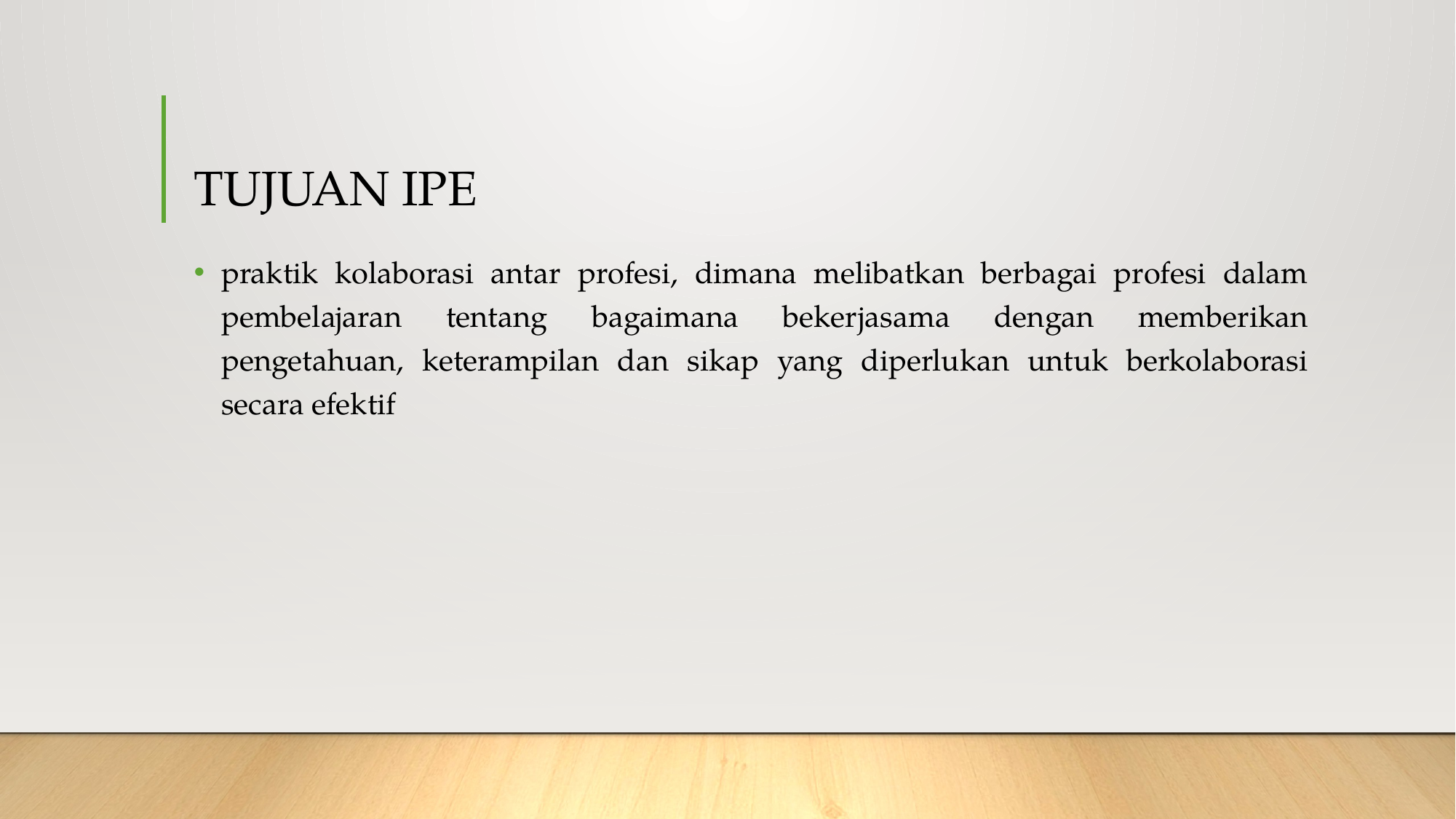

# TUJUAN IPE
praktik kolaborasi antar profesi, dimana melibatkan berbagai profesi dalam pembelajaran tentang bagaimana bekerjasama dengan memberikan pengetahuan, keterampilan dan sikap yang diperlukan untuk berkolaborasi secara efektif